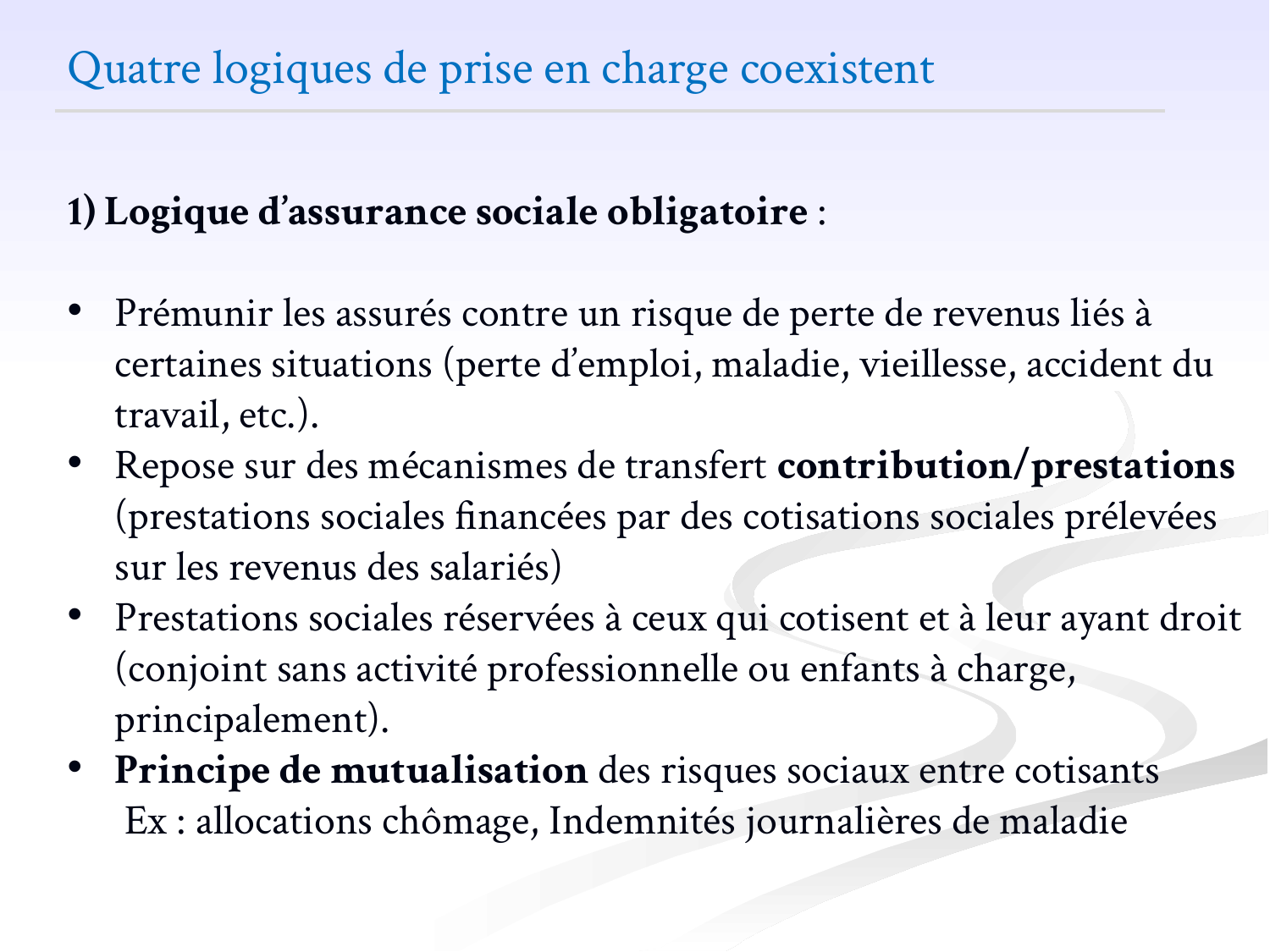

Quatre logiques de prise en charge coexistent
1) Logique d’assurance sociale obligatoire :

Prémunir les assurés contre un risque de perte de revenus liés à certaines situations (perte d’emploi, maladie, vieillesse, accident du travail, etc.).
Repose sur des mécanismes de transfert contribution/prestations (prestations sociales financées par des cotisations sociales prélevées sur les revenus des salariés)
Prestations sociales réservées à ceux qui cotisent et à leur ayant droit (conjoint sans activité professionnelle ou enfants à charge, principalement).
Principe de mutualisation des risques sociaux entre cotisants
      Ex : allocations chômage, Indemnités journalières de maladie